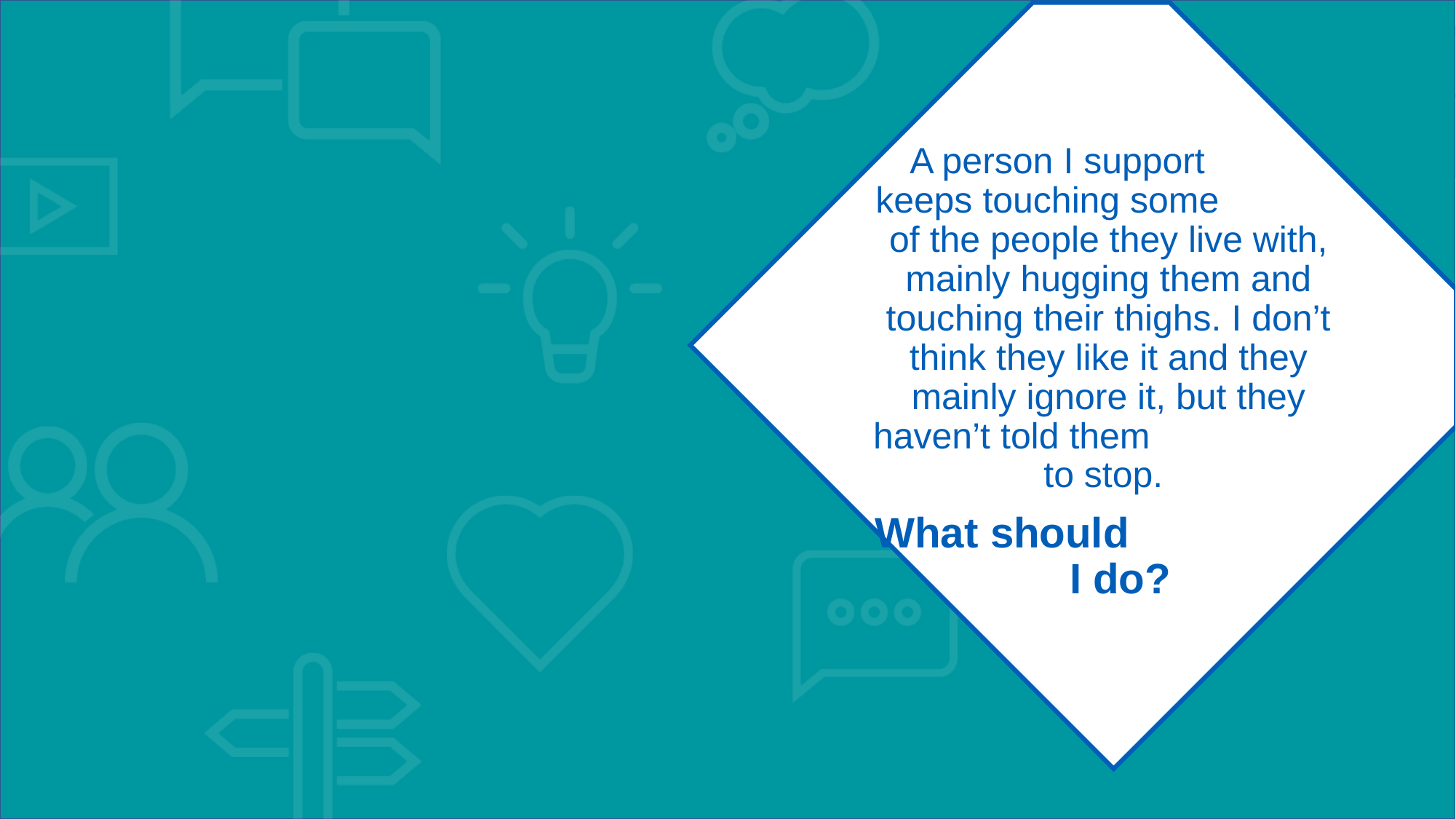

A person I support           keeps touching some             of the people they live with, mainly hugging them and touching their thighs. I don’t think they like it and they mainly ignore it, but they haven’t told them                    to stop.
What should                     I do?